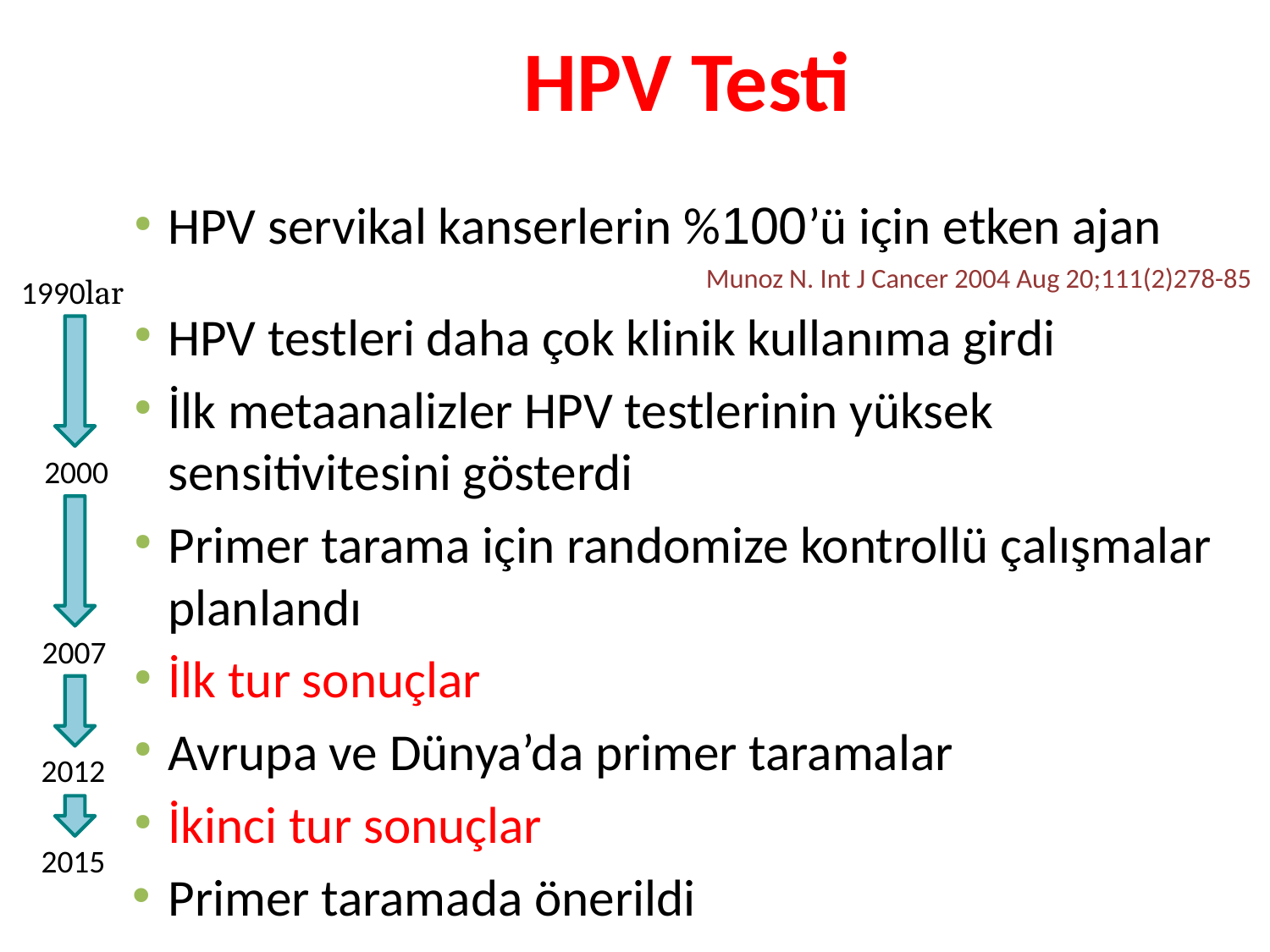

# HPV Testi
HPV servikal kanserlerin %100’ü için etken ajan
Munoz N. Int J Cancer 2004 Aug 20;111(2)278-85
HPV testleri daha çok klinik kullanıma girdi
İlk metaanalizler HPV testlerinin yüksek sensitivitesini gösterdi
Primer tarama için randomize kontrollü çalışmalar planlandı
İlk tur sonuçlar
Avrupa ve Dünya’da primer taramalar
İkinci tur sonuçlar
Primer taramada önerildi

1990lar

2000

2007

2012

2015